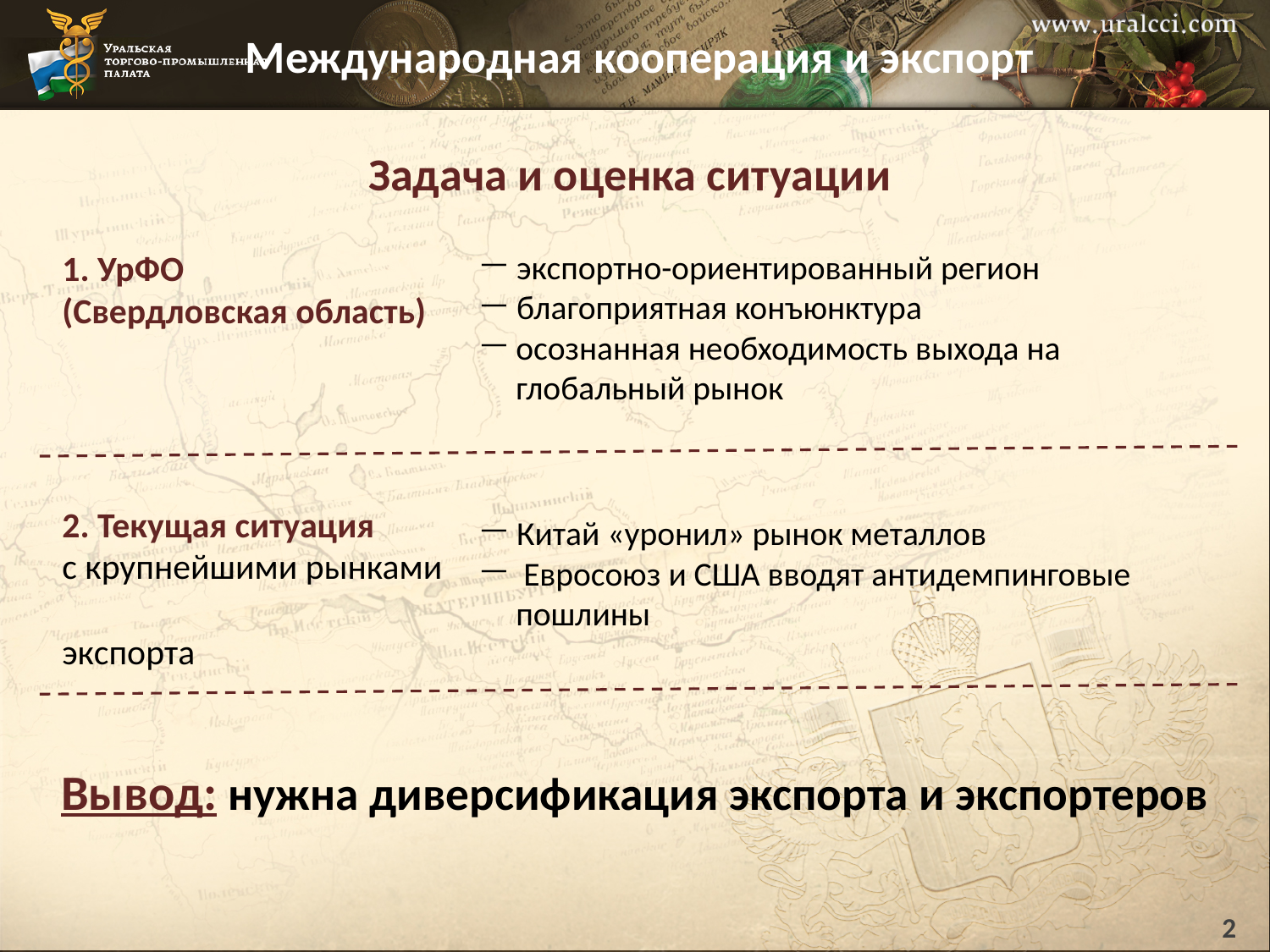

# Международная кооперация и экспорт
Задача и оценка ситуации
1. УрФО
(Свердловская область)
 экспортно-ориентированный регион
 благоприятная конъюнктура
осознанная необходимость выхода на глобальный рынок
2. Текущая ситуация
с крупнейшими рынками
экспорта
 Китай «уронил» рынок металлов
 Евросоюз и США вводят антидемпинговые пошлины
Вывод: нужна диверсификация экспорта и экспортеров
2